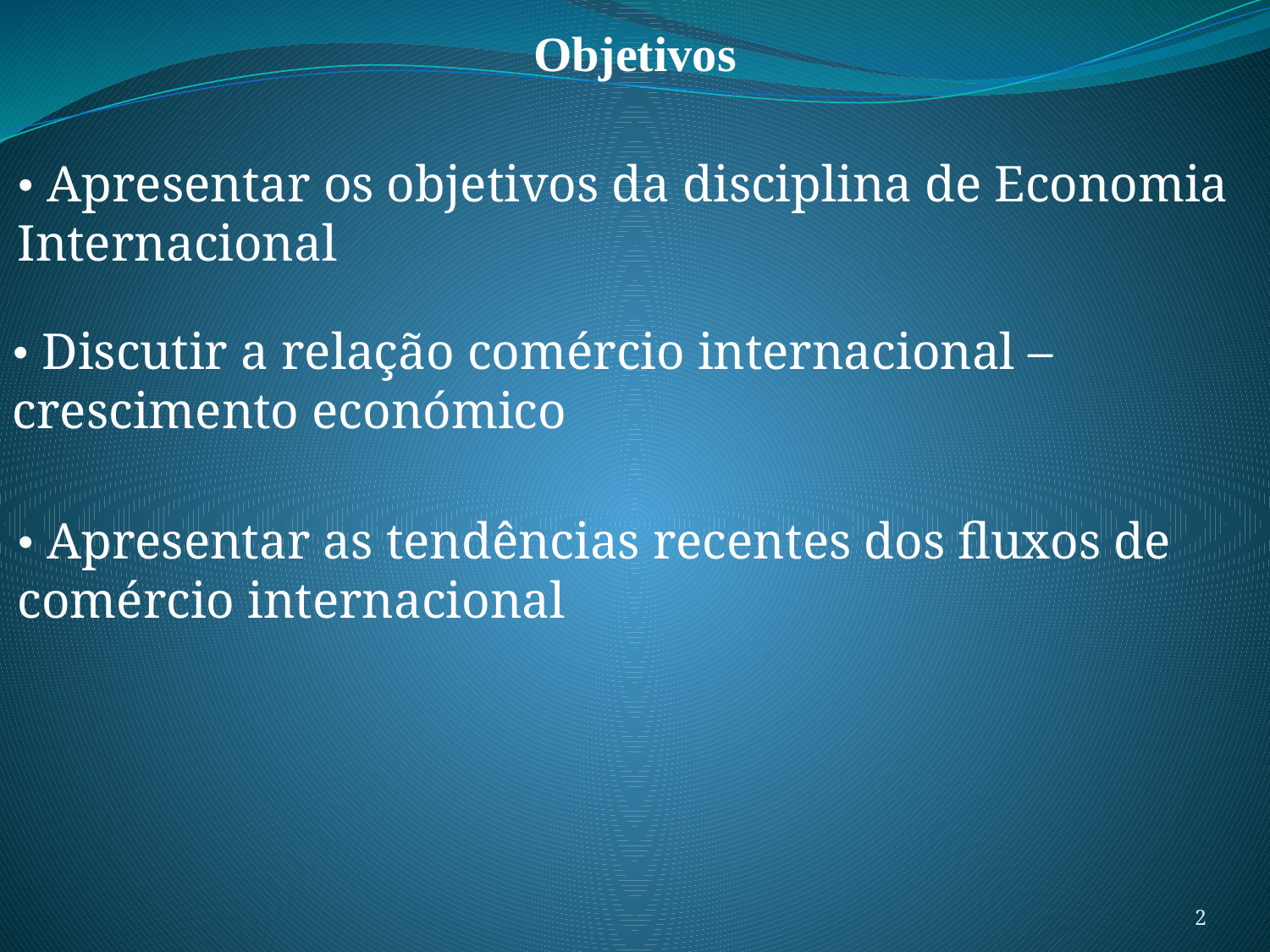

Objetivos
• Apresentar os objetivos da disciplina de Economia Internacional
• Discutir a relação comércio internacional – crescimento económico
• Apresentar as tendências recentes dos fluxos de comércio internacional
2